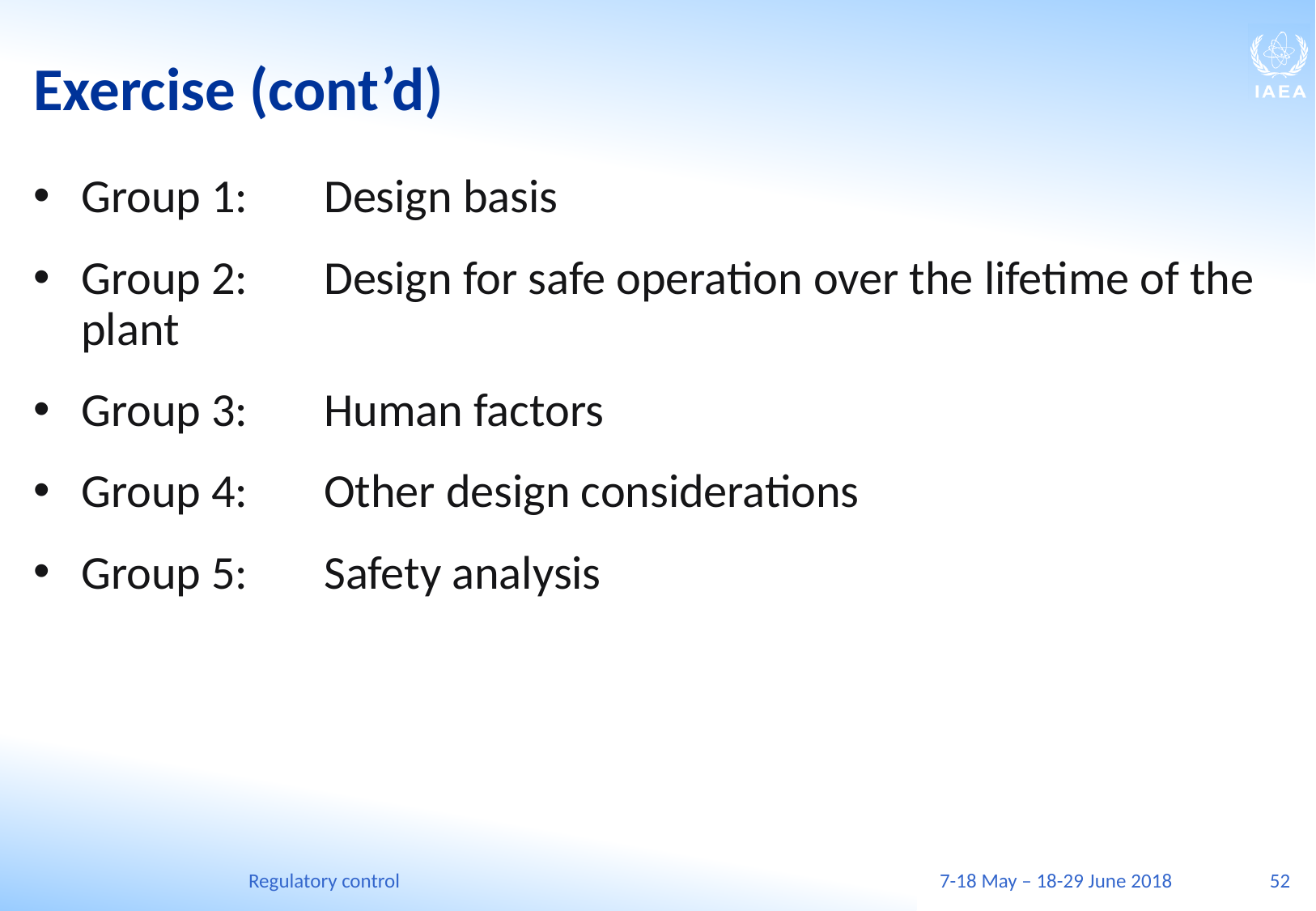

# Exercise (cont’d)
Group 1:	Design basis
Group 2:	Design for safe operation over the lifetime of the plant
Group 3:	Human factors
Group 4:	Other design considerations
Group 5:	Safety analysis
Regulatory control
7-18 May – 18-29 June 2018
52